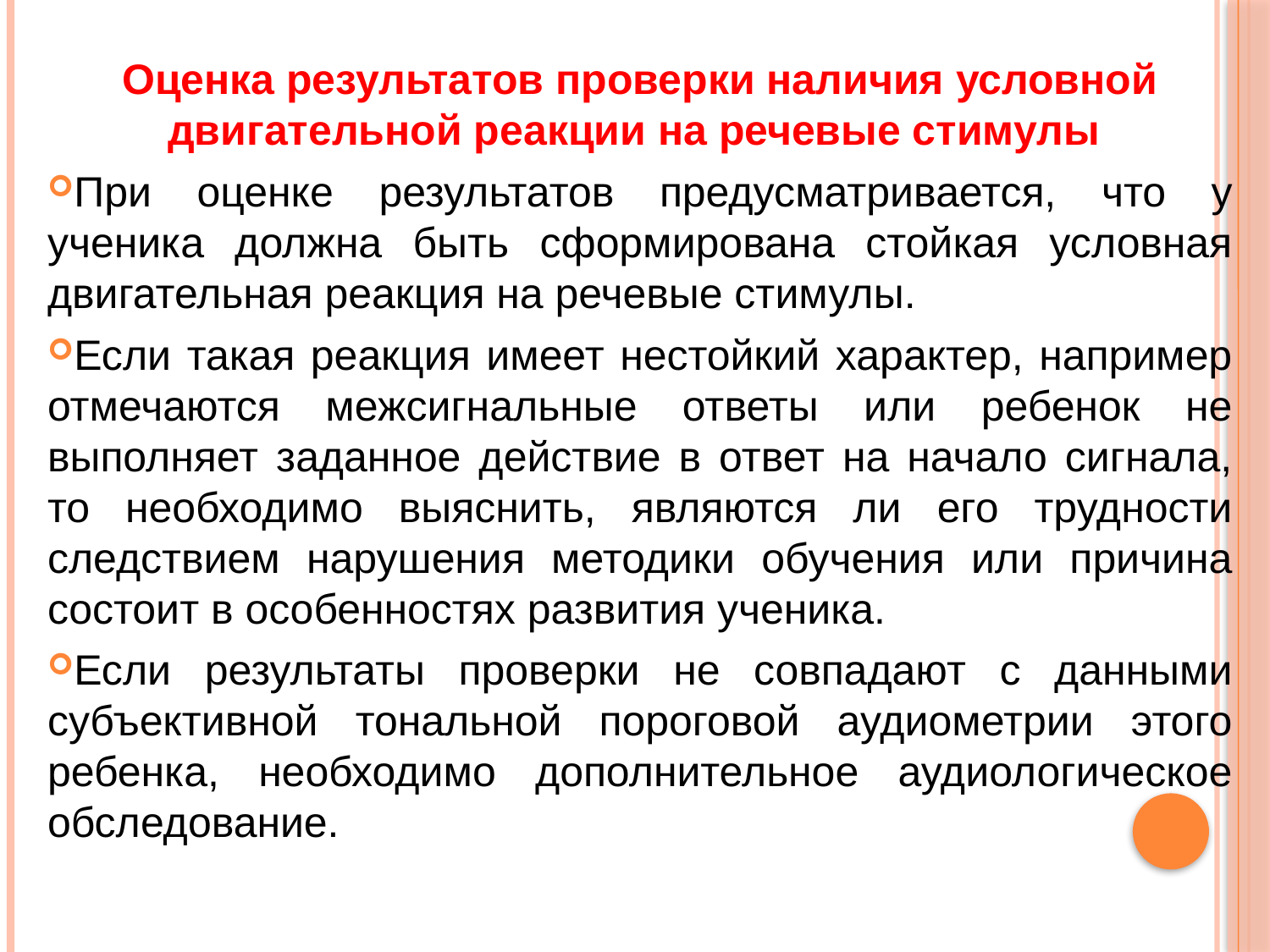

#
Оценка результатов проверки наличия условной двигательной реакции на речевые стимулы
При оценке результатов предусматривается, что у ученика должна быть сформирована стойкая условная двигательная реакция на речевые стимулы.
Если такая реакция имеет нестойкий характер, например отмечаются межсигнальные ответы или ребенок не выполняет заданное действие в ответ на начало сигнала, то необходимо выяснить, являются ли его трудности следствием нарушения методики обучения или причина состоит в особенностях развития ученика.
Если результаты проверки не совпадают с данными субъективной тональной пороговой аудиометрии этого ребенка, необходимо дополнительное аудиологическое обследование.